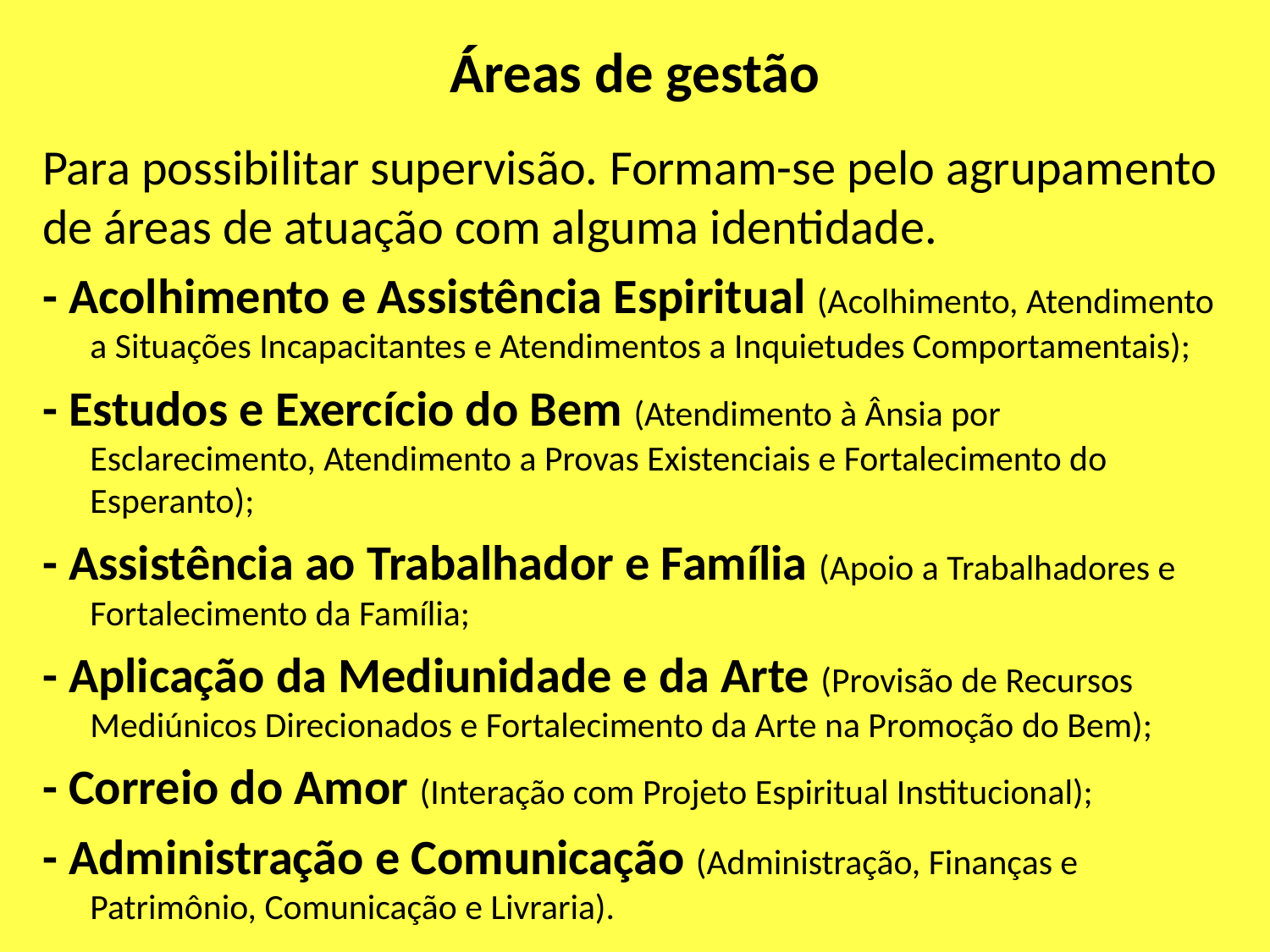

# Áreas de gestão
Para possibilitar supervisão. Formam-se pelo agrupamento de áreas de atuação com alguma identidade.
- Acolhimento e Assistência Espiritual (Acolhimento, Atendimento a Situações Incapacitantes e Atendimentos a Inquietudes Comportamentais);
- Estudos e Exercício do Bem (Atendimento à Ânsia por Esclarecimento, Atendimento a Provas Existenciais e Fortalecimento do Esperanto);
- Assistência ao Trabalhador e Família (Apoio a Trabalhadores e Fortalecimento da Família;
- Aplicação da Mediunidade e da Arte (Provisão de Recursos Mediúnicos Direcionados e Fortalecimento da Arte na Promoção do Bem);
- Correio do Amor (Interação com Projeto Espiritual Institucional);
- Administração e Comunicação (Administração, Finanças e Patrimônio, Comunicação e Livraria).